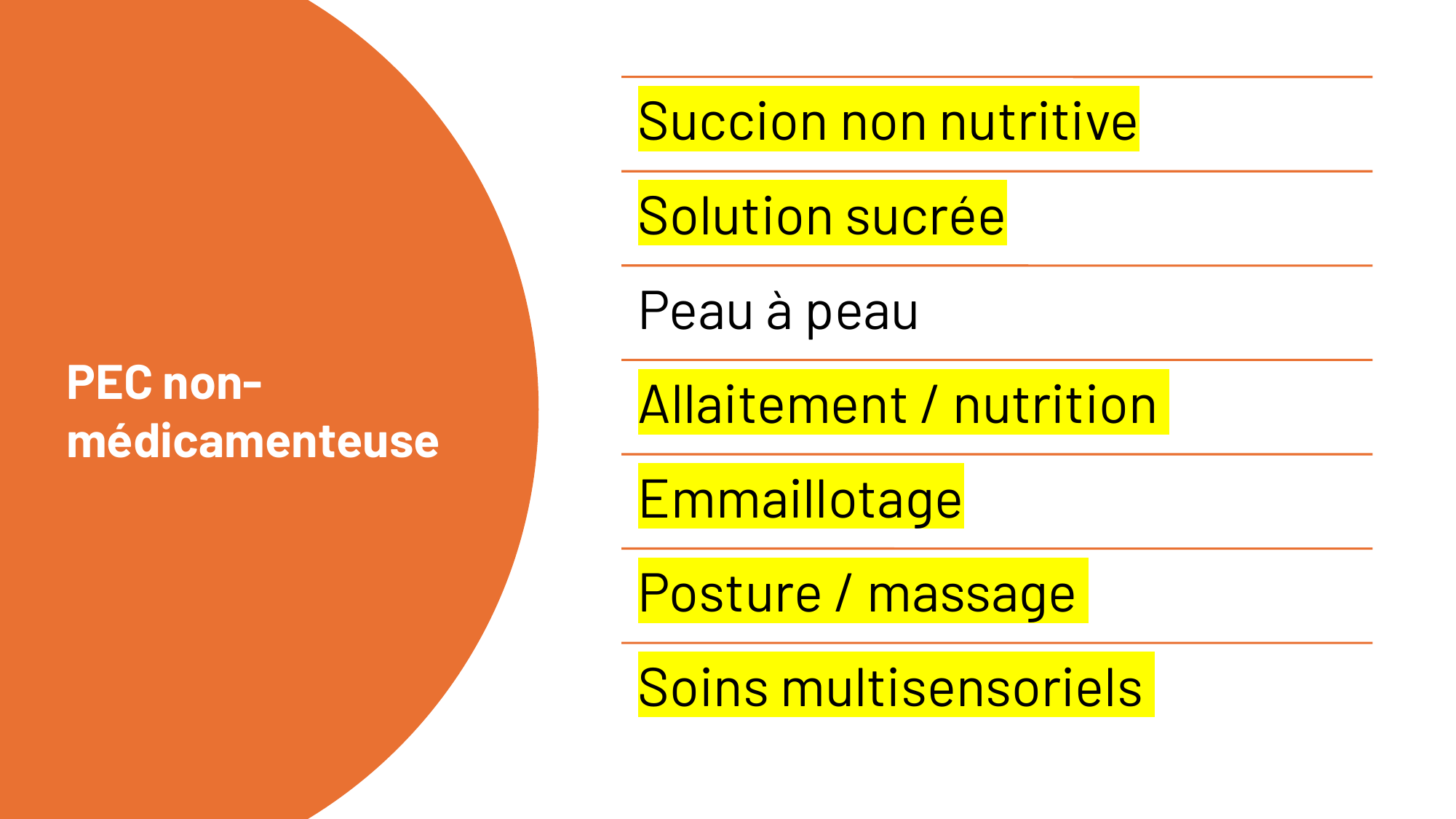

Succion non nutritive
Solution sucrée
Peau à peau
Allaitement / nutrition
Emmaillotage
Posture / massage
Soins multisensoriels
PEC non-médicamenteuse